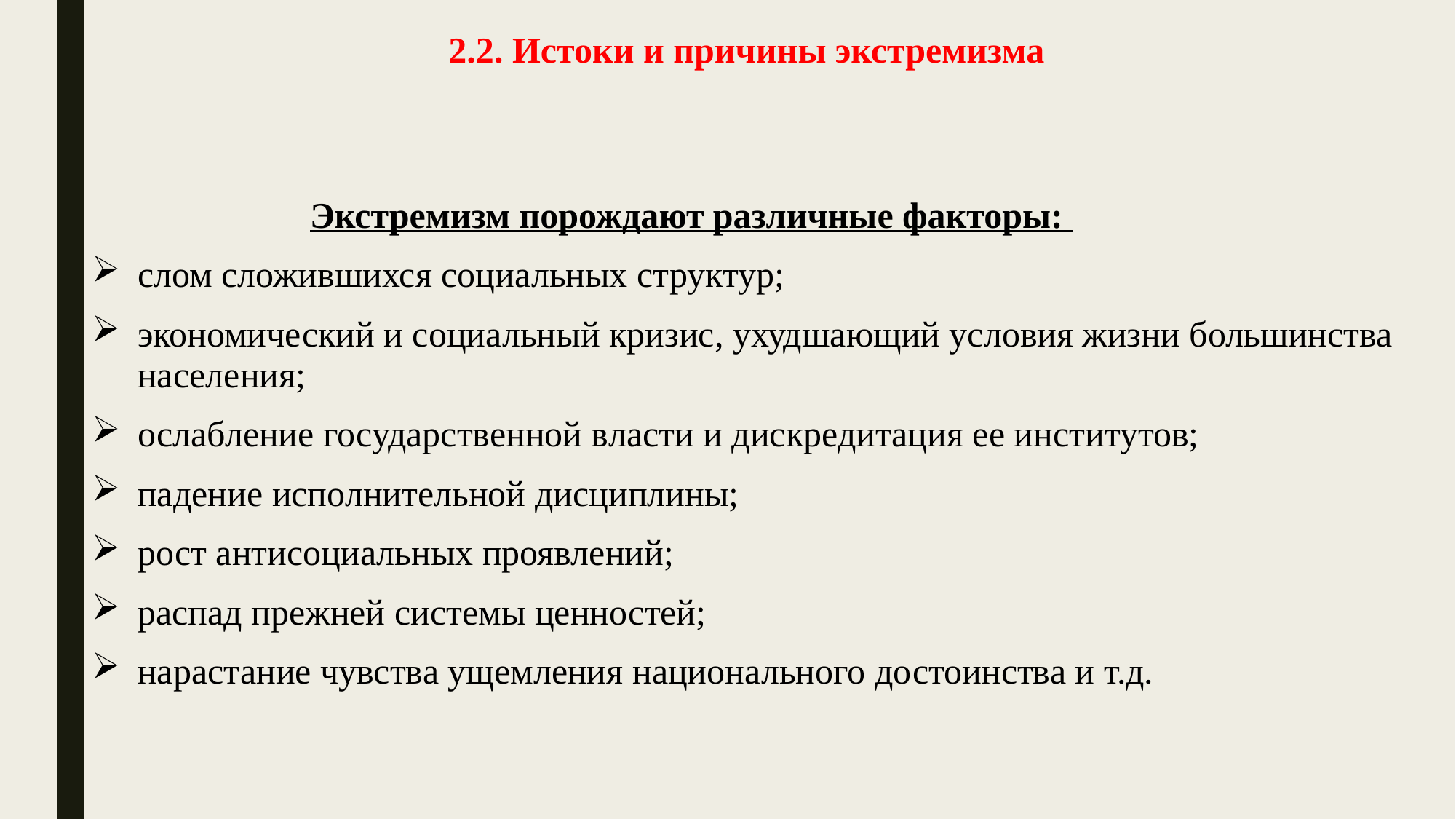

# 2.2. Истоки и причины экстремизма
		Экстремизм порождают различные факторы:
слом сложившихся социальных структур;
экономический и социальный кризис, ухудшающий условия жизни большинства населения;
ослабление государственной власти и дискредитация ее институтов;
падение исполнительной дисциплины;
рост антисоциальных проявлений;
распад прежней системы ценностей;
нарастание чувства ущемления национального достоинства и т.д.